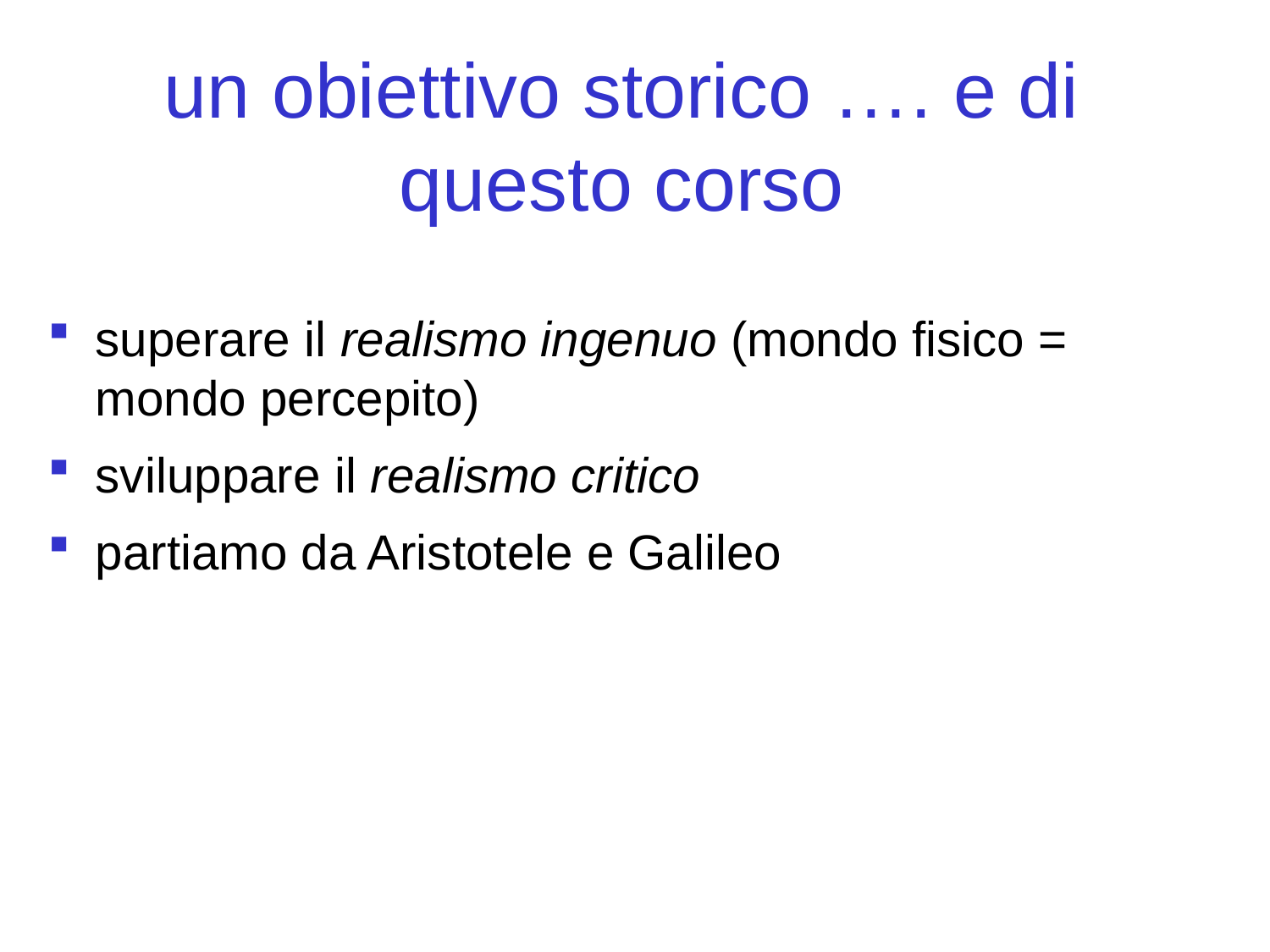

un obiettivo storico …. e di questo corso
superare il realismo ingenuo (mondo fisico = mondo percepito)
sviluppare il realismo critico
partiamo da Aristotele e Galileo